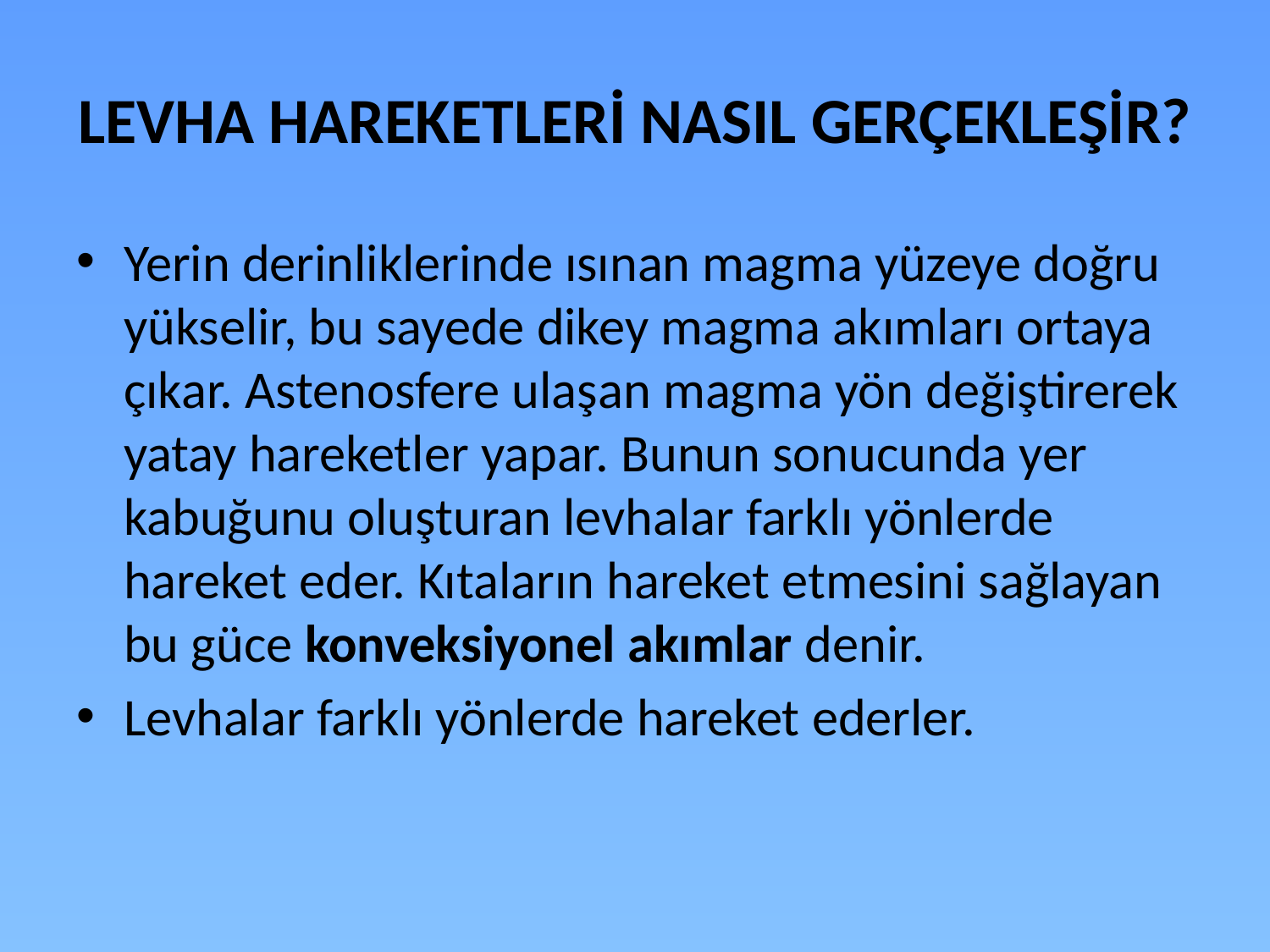

# LEVHA HAREKETLERİ NASIL GERÇEKLEŞİR?
Yerin derinliklerinde ısınan magma yüzeye doğru yükselir, bu sayede dikey magma akımları ortaya çıkar. Astenosfere ulaşan magma yön değiştirerek yatay hareketler yapar. Bunun sonucunda yer kabuğunu oluşturan levhalar farklı yönlerde hareket eder. Kıtaların hareket etmesini sağlayan bu güce konveksiyonel akımlar denir.
Levhalar farklı yönlerde hareket ederler.